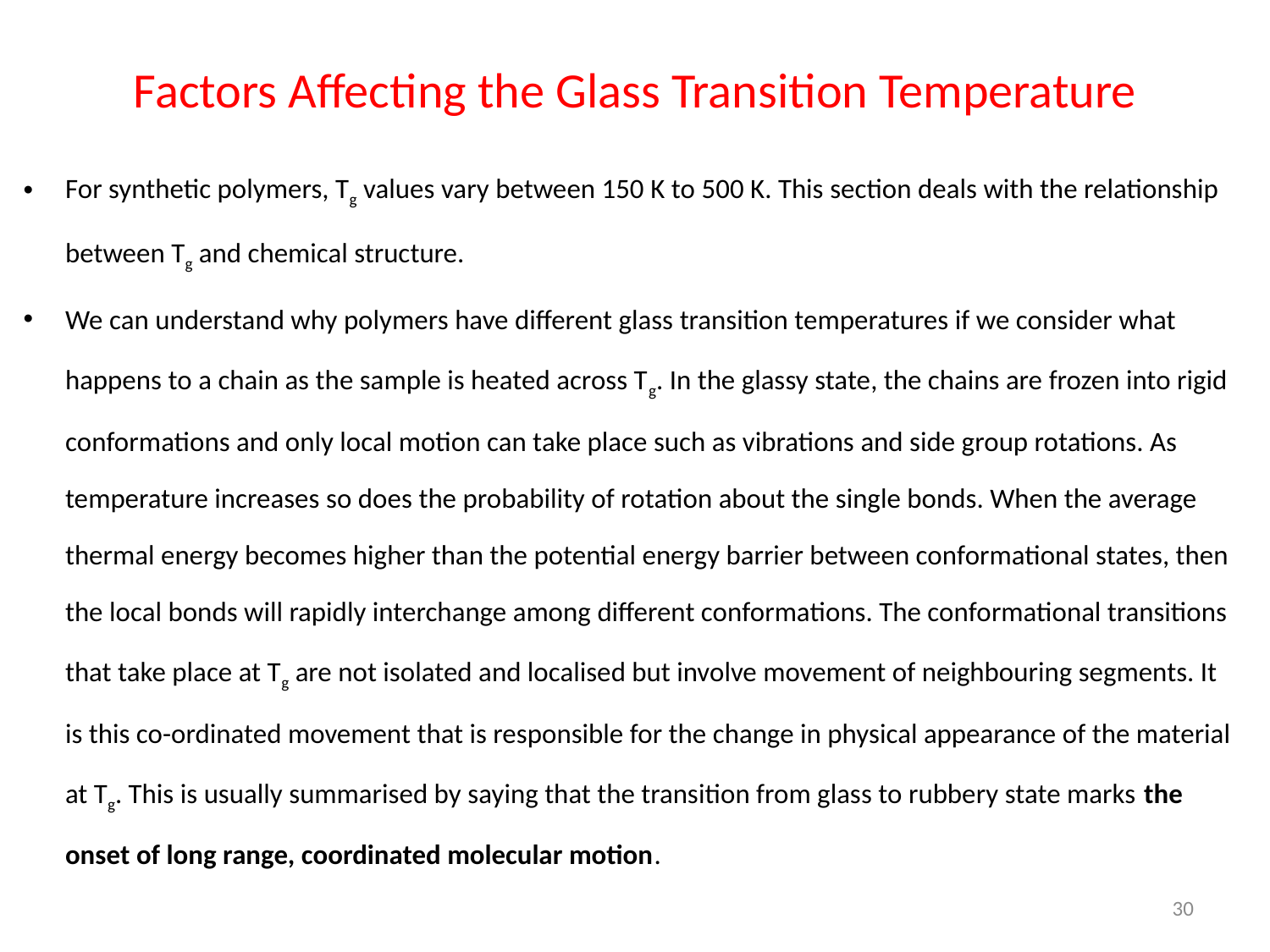

# Factors Affecting the Glass Transition Temperature
For synthetic polymers, Tg values vary between 150 K to 500 K. This section deals with the relationship between Tg and chemical structure.
We can understand why polymers have different glass transition temperatures if we consider what happens to a chain as the sample is heated across Tg. In the glassy state, the chains are frozen into rigid conformations and only local motion can take place such as vibrations and side group rotations. As temperature increases so does the probability of rotation about the single bonds. When the average thermal energy becomes higher than the potential energy barrier between conformational states, then the local bonds will rapidly interchange among different conformations. The conformational transitions that take place at Tg are not isolated and localised but involve movement of neighbouring segments. It is this co-ordinated movement that is responsible for the change in physical appearance of the material at Tg. This is usually summarised by saying that the transition from glass to rubbery state marks the onset of long range, coordinated molecular motion.

30